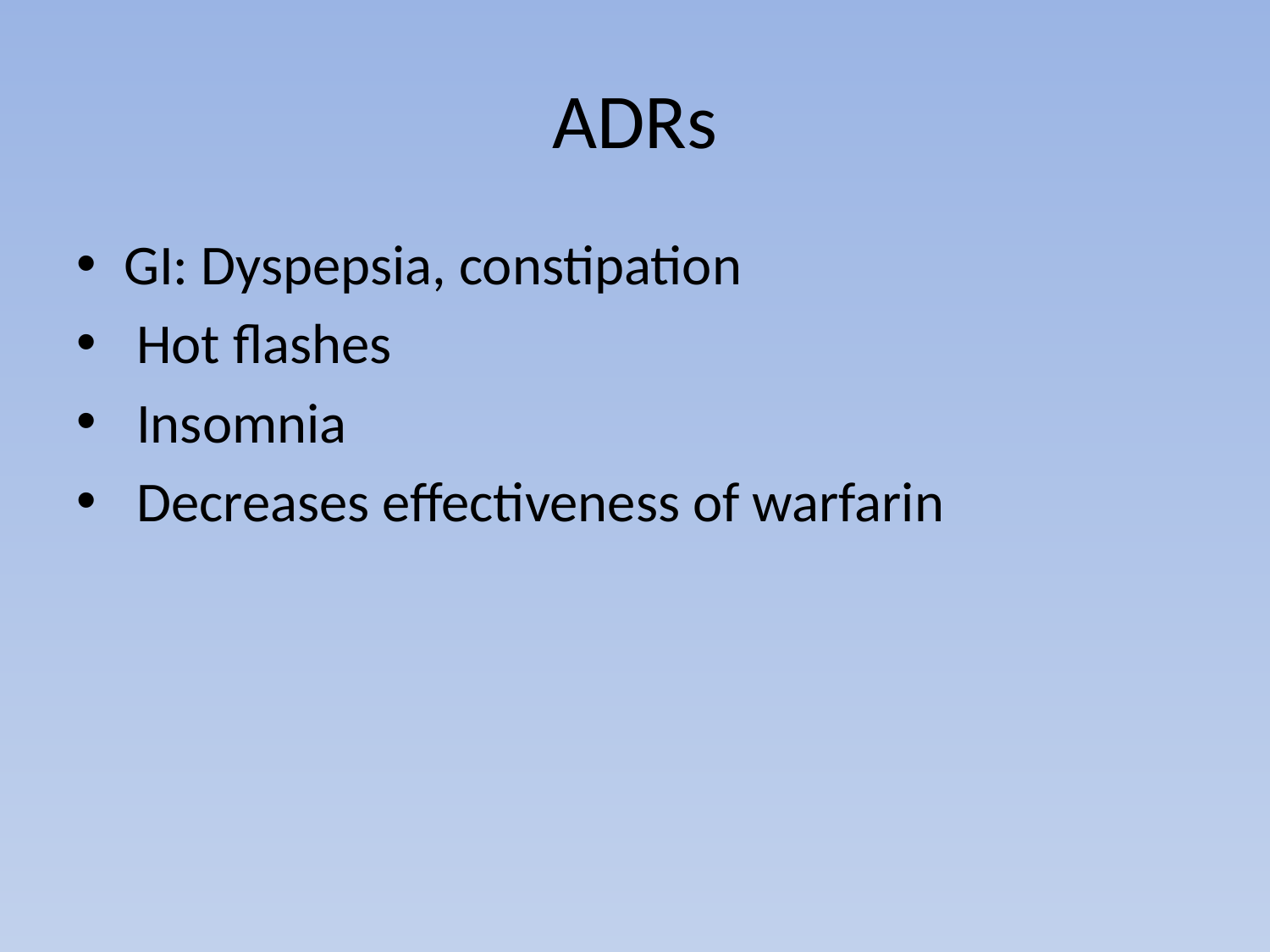

# ADRs
GI: Dyspepsia, constipation
 Hot flashes
 Insomnia
 Decreases effectiveness of warfarin